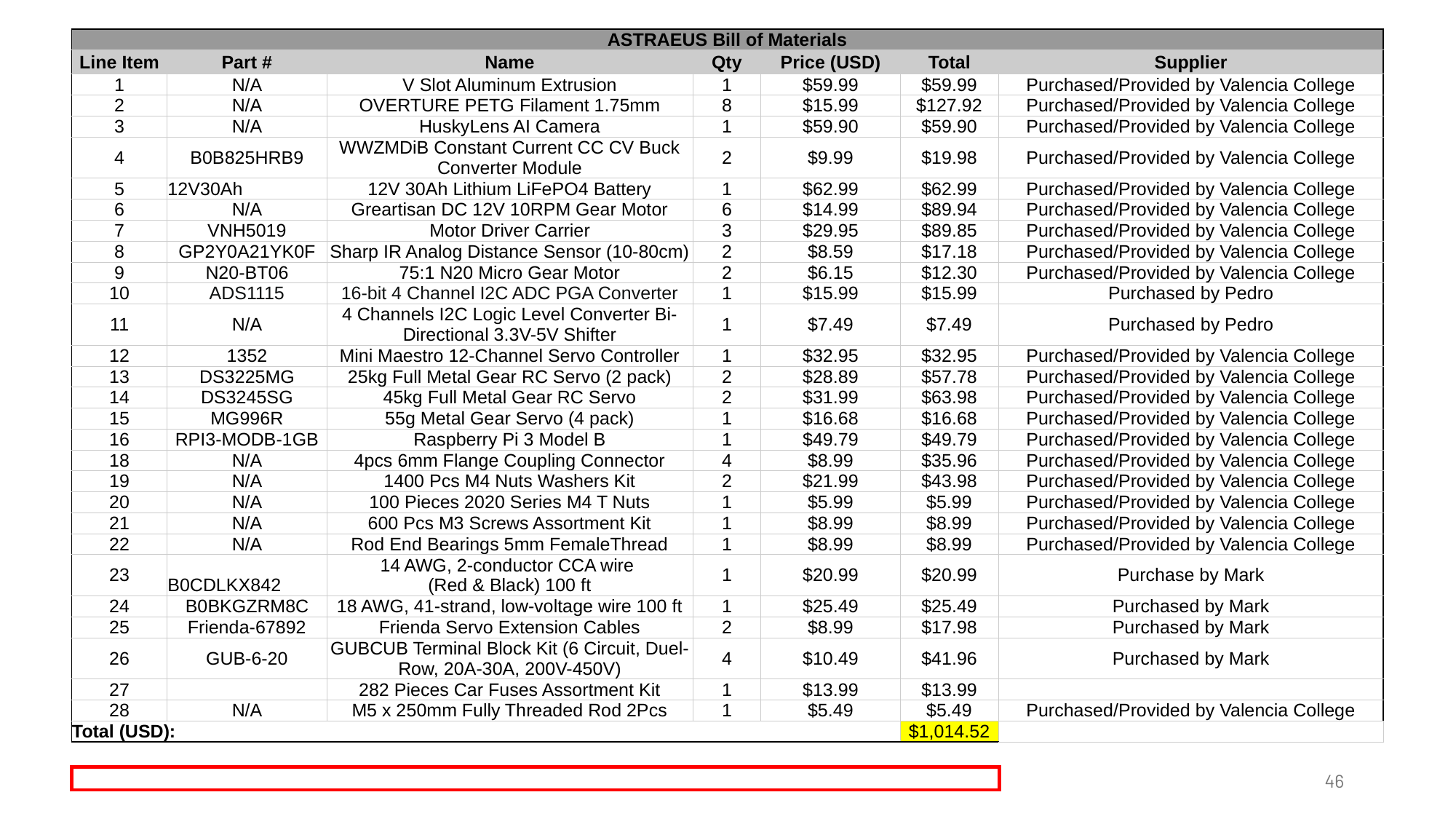

| ASTRAEUS Bill of Materials |  |  |  |  |  |  |
| --- | --- | --- | --- | --- | --- | --- |
| Line Item | Part # | Name | Qty | Price (USD) | Total | Supplier |
| 1 | N/A | V Slot Aluminum Extrusion | 1 | $59.99 | $59.99 | Purchased/Provided by Valencia College |
| 2 | N/A | OVERTURE PETG Filament 1.75mm | 8 | $15.99 | $127.92 | Purchased/Provided by Valencia College |
| 3 | N/A | HuskyLens AI Camera | 1 | $59.90 | $59.90 | Purchased/Provided by Valencia College |
| 4 | B0B825HRB9 | WWZMDiB Constant Current CC CV Buck Converter Module | 2 | $9.99 | $19.98 | Purchased/Provided by Valencia College |
| 5 | 12V30Ah | 12V 30Ah Lithium LiFePO4 Battery | 1 | $62.99 | $62.99 | Purchased/Provided by Valencia College |
| 6 | N/A | Greartisan DC 12V 10RPM Gear Motor | 6 | $14.99 | $89.94 | Purchased/Provided by Valencia College |
| 7 | VNH5019 | Motor Driver Carrier | 3 | $29.95 | $89.85 | Purchased/Provided by Valencia College |
| 8 | GP2Y0A21YK0F | Sharp IR Analog Distance Sensor (10-80cm) | 2 | $8.59 | $17.18 | Purchased/Provided by Valencia College |
| 9 | N20-BT06 | 75:1 N20 Micro Gear Motor | 2 | $6.15 | $12.30 | Purchased/Provided by Valencia College |
| 10 | ADS1115 | 16-bit 4 Channel I2C ADC PGA Converter | 1 | $15.99 | $15.99 | Purchased by Pedro |
| 11 | N/A | 4 Channels I2C Logic Level Converter Bi-Directional 3.3V-5V Shifter | 1 | $7.49 | $7.49 | Purchased by Pedro |
| 12 | 1352 | Mini Maestro 12-Channel Servo Controller | 1 | $32.95 | $32.95 | Purchased/Provided by Valencia College |
| 13 | DS3225MG | 25kg Full Metal Gear RC Servo (2 pack) | 2 | $28.89 | $57.78 | Purchased/Provided by Valencia College |
| 14 | DS3245SG | 45kg Full Metal Gear RC Servo | 2 | $31.99 | $63.98 | Purchased/Provided by Valencia College |
| 15 | MG996R | 55g Metal Gear Servo (4 pack) | 1 | $16.68 | $16.68 | Purchased/Provided by Valencia College |
| 16 | RPI3-MODB-1GB | Raspberry Pi 3 Model B | 1 | $49.79 | $49.79 | Purchased/Provided by Valencia College |
| 18 | N/A | 4pcs 6mm Flange Coupling Connector | 4 | $8.99 | $35.96 | Purchased/Provided by Valencia College |
| 19 | N/A | 1400 Pcs M4 Nuts Washers Kit | 2 | $21.99 | $43.98 | Purchased/Provided by Valencia College |
| 20 | N/A | 100 Pieces 2020 Series M4 T Nuts | 1 | $5.99 | $5.99 | Purchased/Provided by Valencia College |
| 21 | N/A | 600 Pcs M3 Screws Assortment Kit | 1 | $8.99 | $8.99 | Purchased/Provided by Valencia College |
| 22 | N/A | Rod End Bearings 5mm FemaleThread | 1 | $8.99 | $8.99 | Purchased/Provided by Valencia College |
| 23 | B0CDLKX842 | 14 AWG, 2-conductor CCA wire (Red & Black) 100 ft | 1 | $20.99 | $20.99 | Purchase by Mark |
| 24 | B0BKGZRM8C | 18 AWG, 41‑strand, low-voltage wire 100 ft | 1 | $25.49 | $25.49 | Purchased by Mark |
| 25 | Frienda-67892 | Frienda Servo Extension Cables | 2 | $8.99 | $17.98 | Purchased by Mark |
| 26 | GUB-6-20 | GUBCUB Terminal Block Kit (6 Circuit, Duel-Row, 20A-30A, 200V-450V) | 4 | $10.49 | $41.96 | Purchased by Mark |
| 27 |  | 282 Pieces Car Fuses Assortment Kit | 1 | $13.99 | $13.99 |  |
| 28 | N/A | M5 x 250mm Fully Threaded Rod 2Pcs | 1 | $5.49 | $5.49 | Purchased/Provided by Valencia College |
| Total (USD): |  |  |  |  | $1,014.52 |  |
Monetary Budget
46